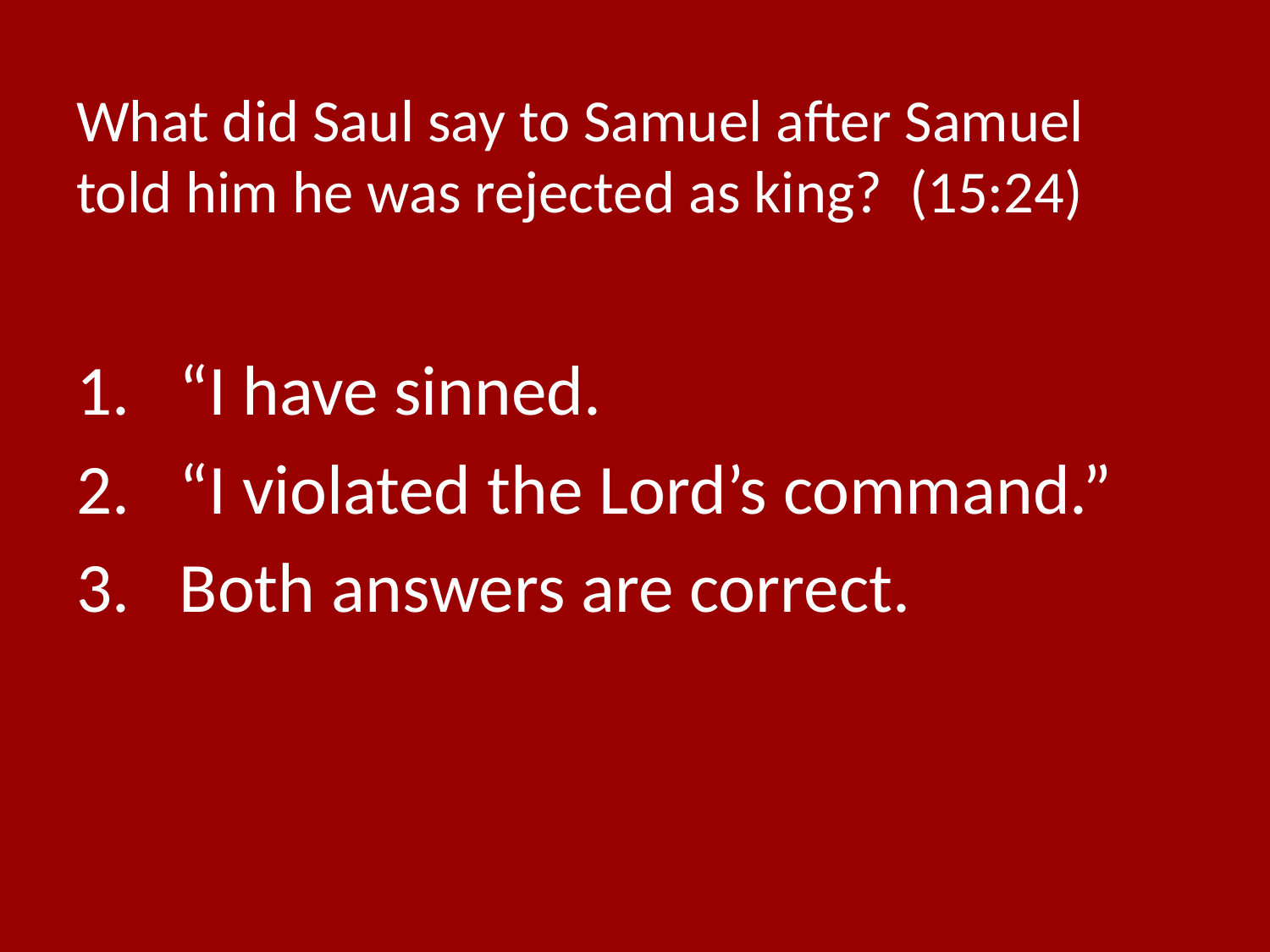

# What did Saul say to Samuel after Samuel told him he was rejected as king?  (15:24)
“I have sinned.
“I violated the Lord’s command.”
Both answers are correct.